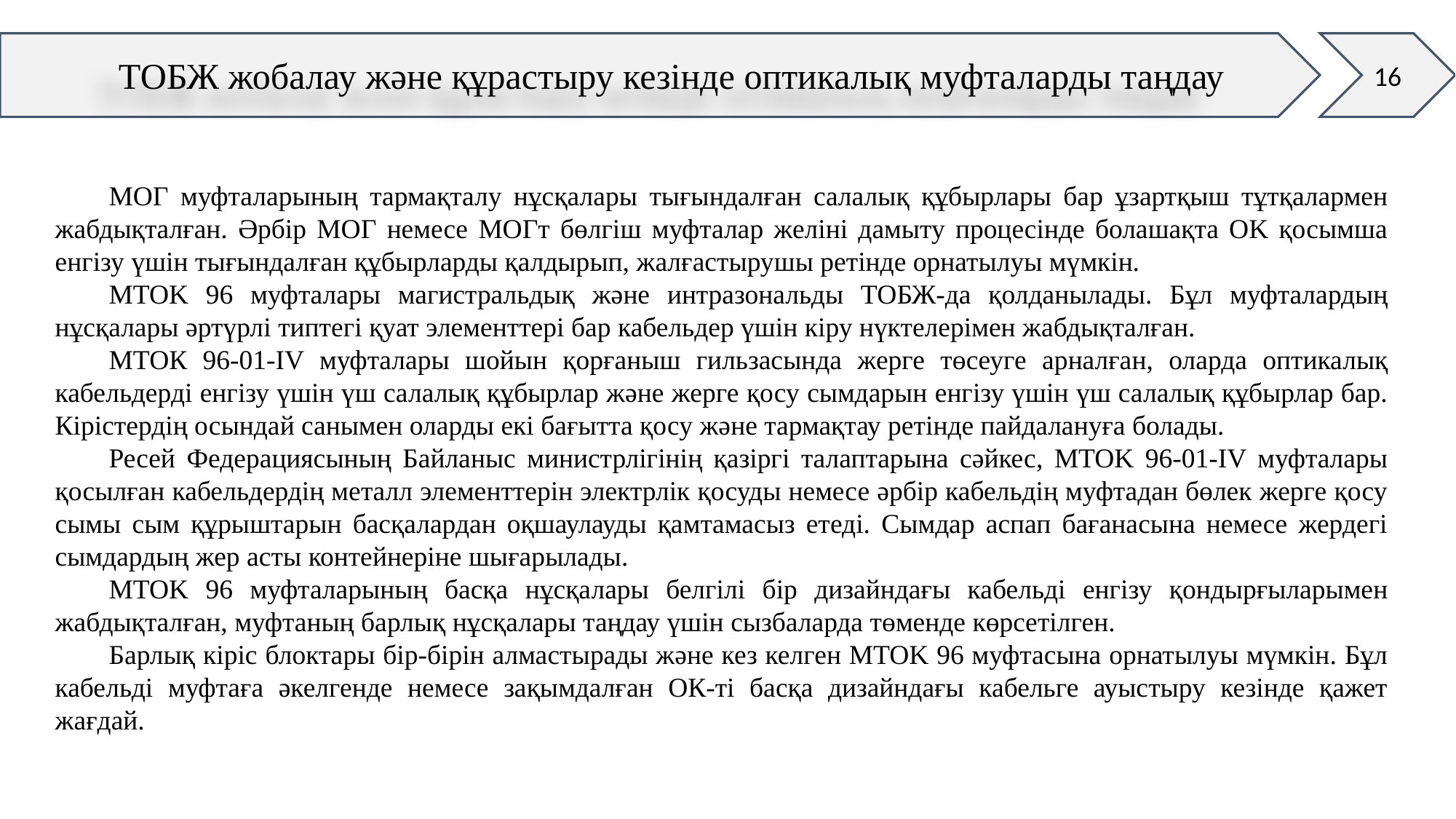

16
ТОБЖ жобалау және құрастыру кезінде оптикалық муфталарды таңдау
МОГ муфталарының тармақталу нұсқалары тығындалған салалық құбырлары бар ұзартқыш тұтқалармен жабдықталған. Әрбір МОГ немесе МОГт бөлгіш муфталар желіні дамыту процесінде болашақта OK қосымша енгізу үшін тығындалған құбырларды қалдырып, жалғастырушы ретінде орнатылуы мүмкін.
MTOK 96 муфталары магистральдық және интразональды ТОБЖ-да қолданылады. Бұл муфталардың нұсқалары әртүрлі типтегі қуат элементтері бар кабельдер үшін кіру нүктелерімен жабдықталған.
МТОК 96-01-IV муфталары шойын қорғаныш гильзасында жерге төсеуге арналған, оларда оптикалық кабельдерді енгізу үшін үш салалық құбырлар және жерге қосу сымдарын енгізу үшін үш салалық құбырлар бар. Кірістердің осындай санымен оларды екі бағытта қосу және тармақтау ретінде пайдалануға болады.
Ресей Федерациясының Байланыс министрлігінің қазіргі талаптарына сәйкес, MTOK 96-01-IV муфталары қосылған кабельдердің металл элементтерін электрлік қосуды немесе әрбір кабельдің муфтадан бөлек жерге қосу сымы сым құрыштарын басқалардан оқшаулауды қамтамасыз етеді. Сымдар аспап бағанасына немесе жердегі сымдардың жер асты контейнеріне шығарылады.
MTOK 96 муфталарының басқа нұсқалары белгілі бір дизайндағы кабельді енгізу қондырғыларымен жабдықталған, муфтаның барлық нұсқалары таңдау үшін сызбаларда төменде көрсетілген.
Барлық кіріс блоктары бір-бірін алмастырады және кез келген MTOK 96 муфтасына орнатылуы мүмкін. Бұл кабельді муфтаға әкелгенде немесе зақымдалған ОК-ті басқа дизайндағы кабельге ауыстыру кезінде қажет жағдай.